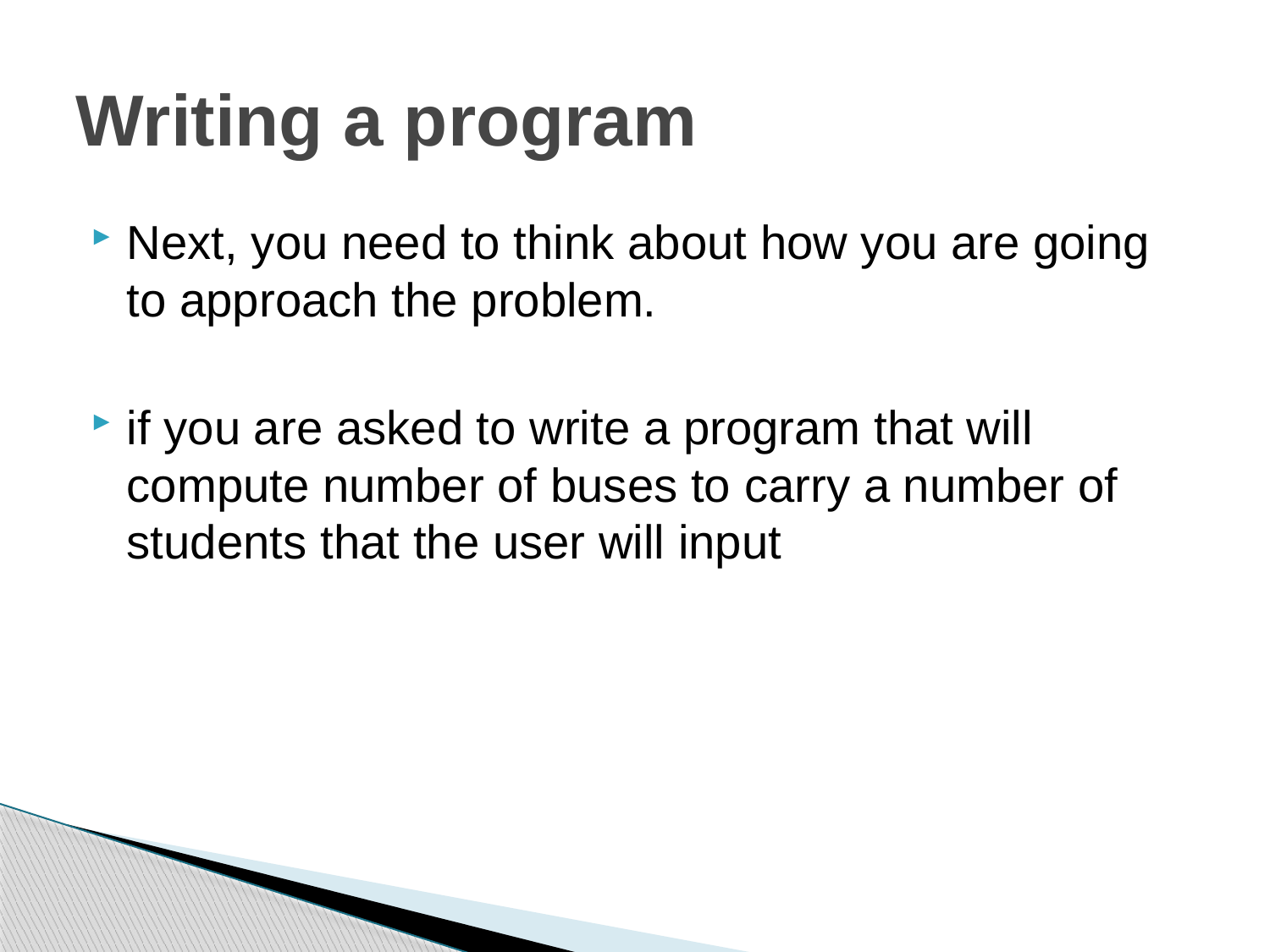

# Writing a program
Next, you need to think about how you are going to approach the problem.

if you are asked to write a program that will compute number of buses to carry a number of students that the user will input